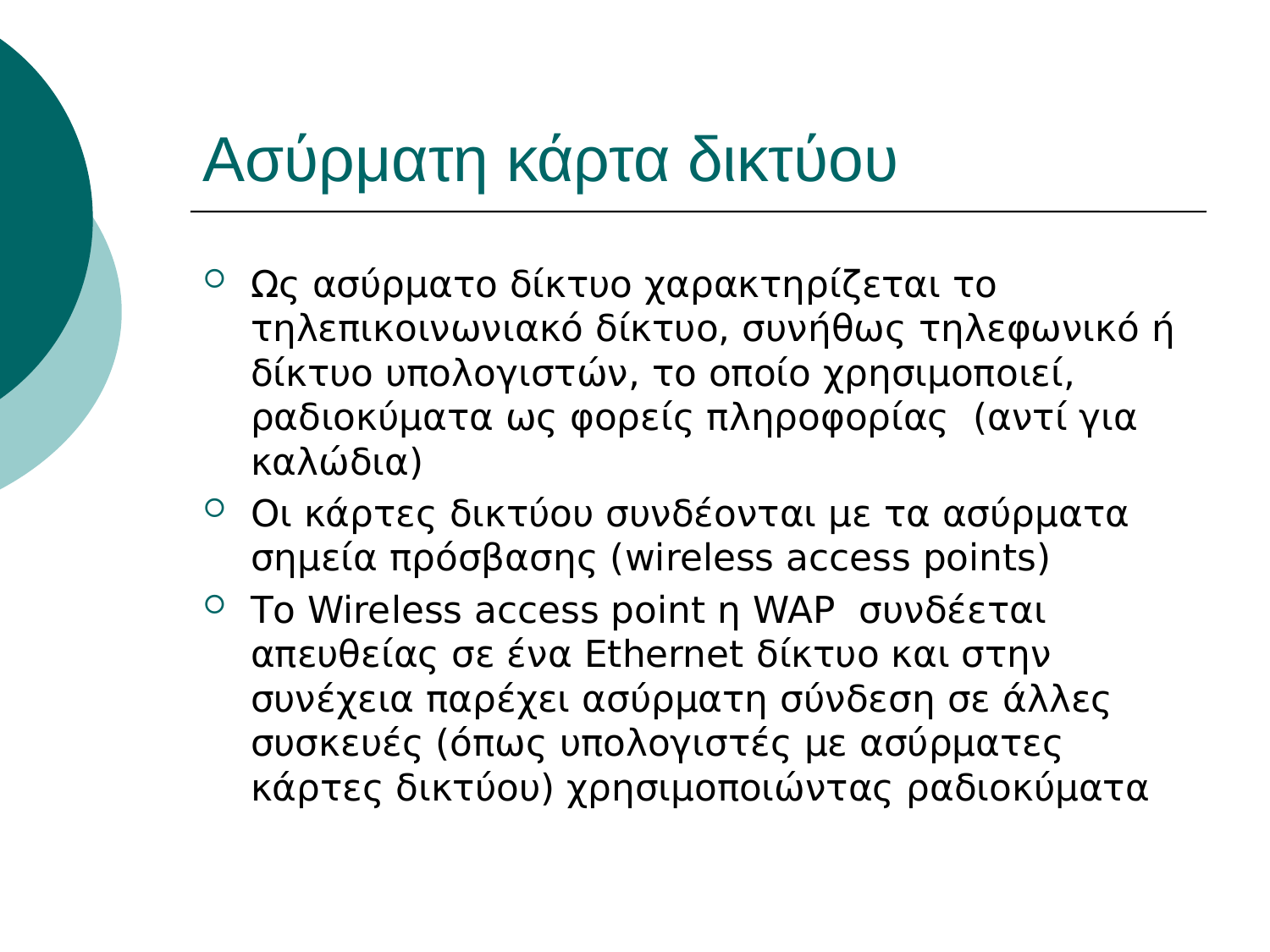

# Ασύρματη κάρτα δικτύου
Ως ασύρματο δίκτυο χαρακτηρίζεται το τηλεπικοινωνιακό δίκτυο, συνήθως τηλεφωνικό ή δίκτυο υπολογιστών, το οποίο χρησιμοποιεί, ραδιοκύματα ως φορείς πληροφορίας  (αντί για καλώδια)
Οι κάρτες δικτύου συνδέονται με τα ασύρματα σημεία πρόσβασης (wireless access points)
To Wireless access point η WAP  συνδέεται απευθείας σε ένα Ethernet δίκτυο και στην συνέχεια παρέχει ασύρματη σύνδεση σε άλλες συσκευές (όπως υπολογιστές με ασύρματες κάρτες δικτύου) χρησιμοποιώντας ραδιοκύματα